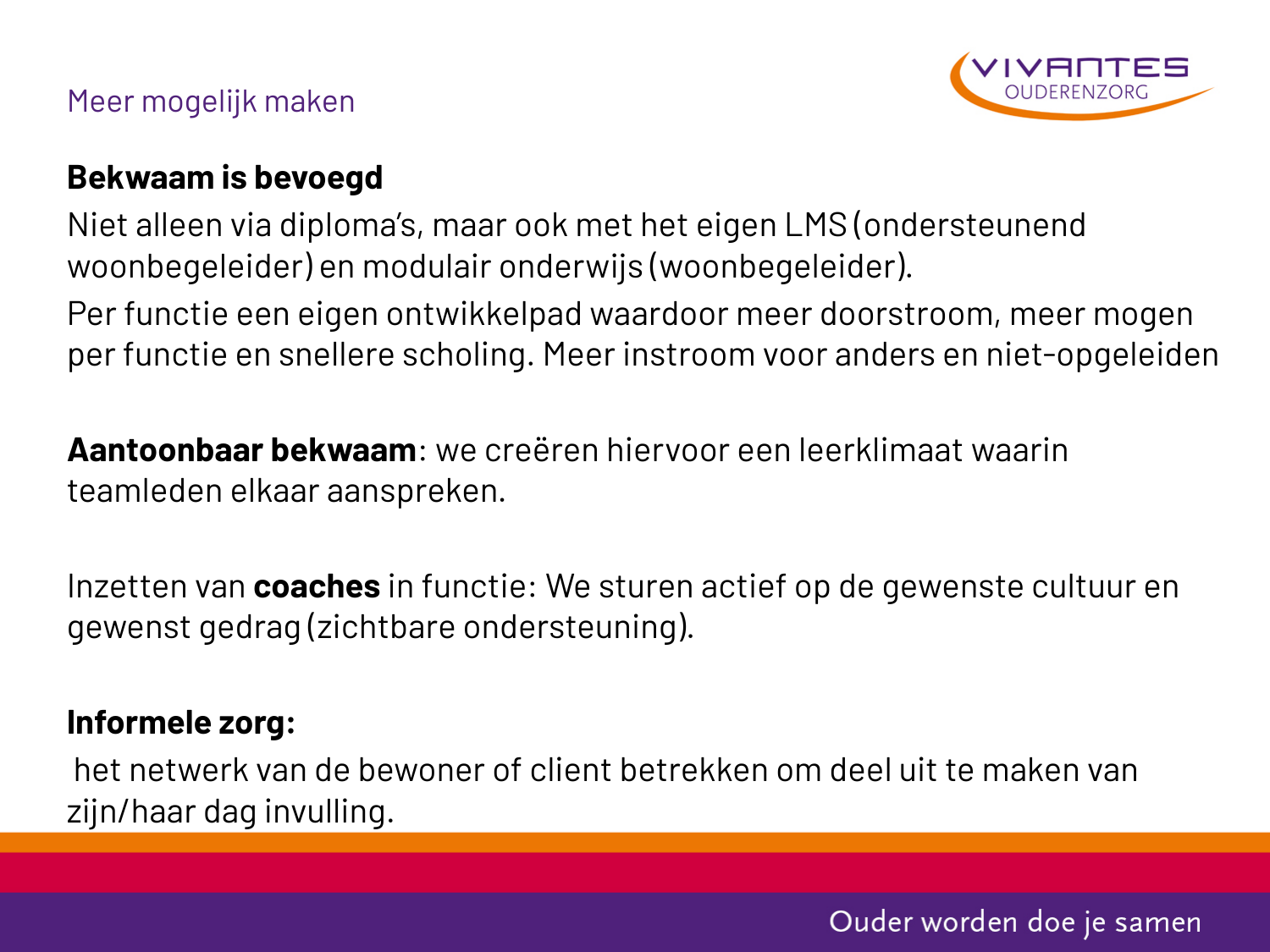

# Meer mogelijk maken

Bekwaam is bevoegd
Niet alleen via diploma’s, maar ook met het eigen LMS (ondersteunend woonbegeleider) en modulair onderwijs (woonbegeleider).
Per functie een eigen ontwikkelpad waardoor meer doorstroom, meer mogen per functie en snellere scholing. Meer instroom voor anders en niet-opgeleiden

Aantoonbaar bekwaam: we creëren hiervoor een leerklimaat waarin teamleden elkaar aanspreken.

Inzetten van coaches in functie: We sturen actief op de gewenste cultuur en gewenst gedrag (zichtbare ondersteuning).

Informele zorg:
 het netwerk van de bewoner of client betrekken om deel uit te maken van zijn/haar dag invulling.